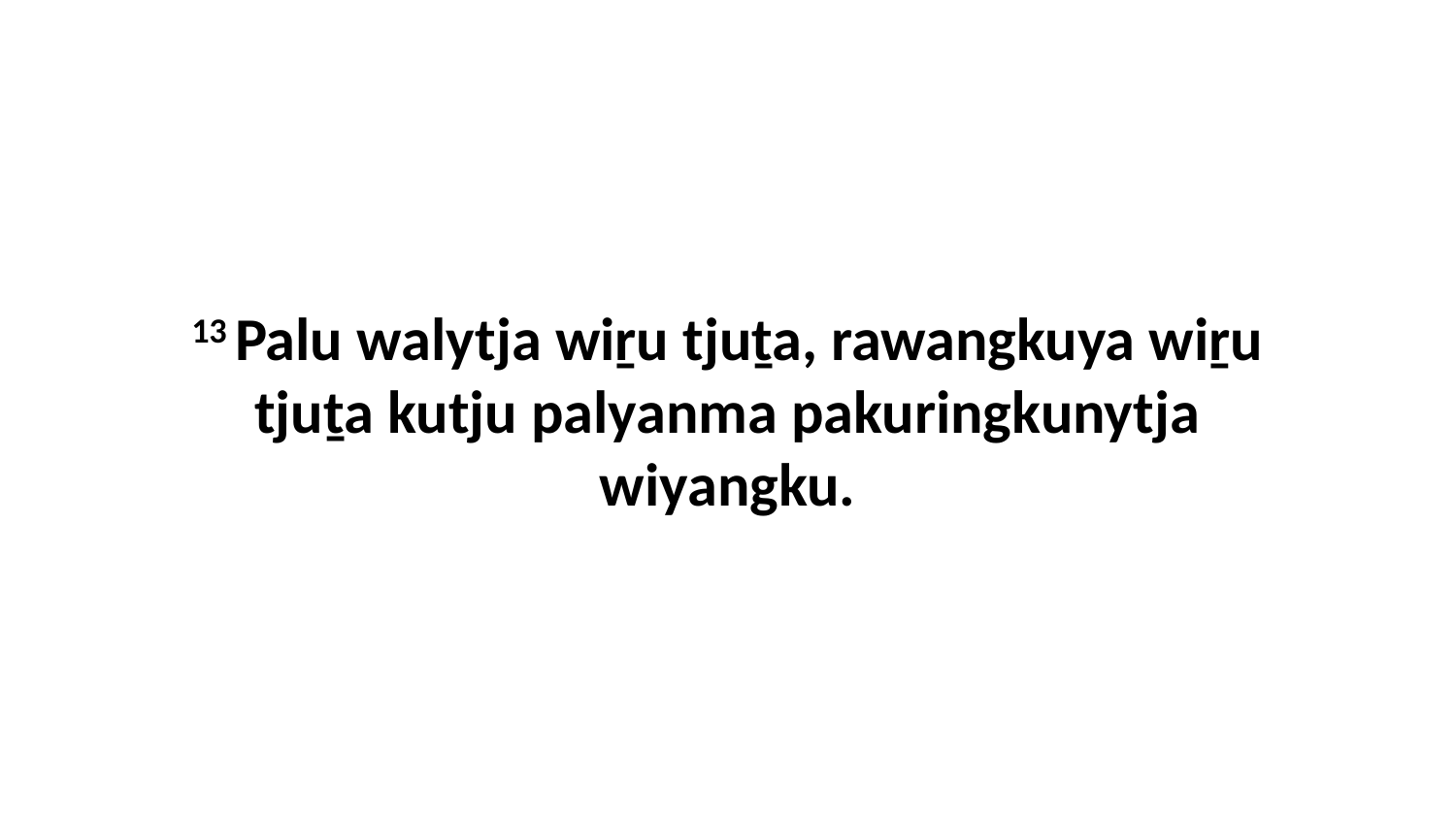

13 Palu walytja wiṟu tjuṯa, rawangkuya wiṟu tjuṯa kutju palyanma pakuringkunytja wiyangku.